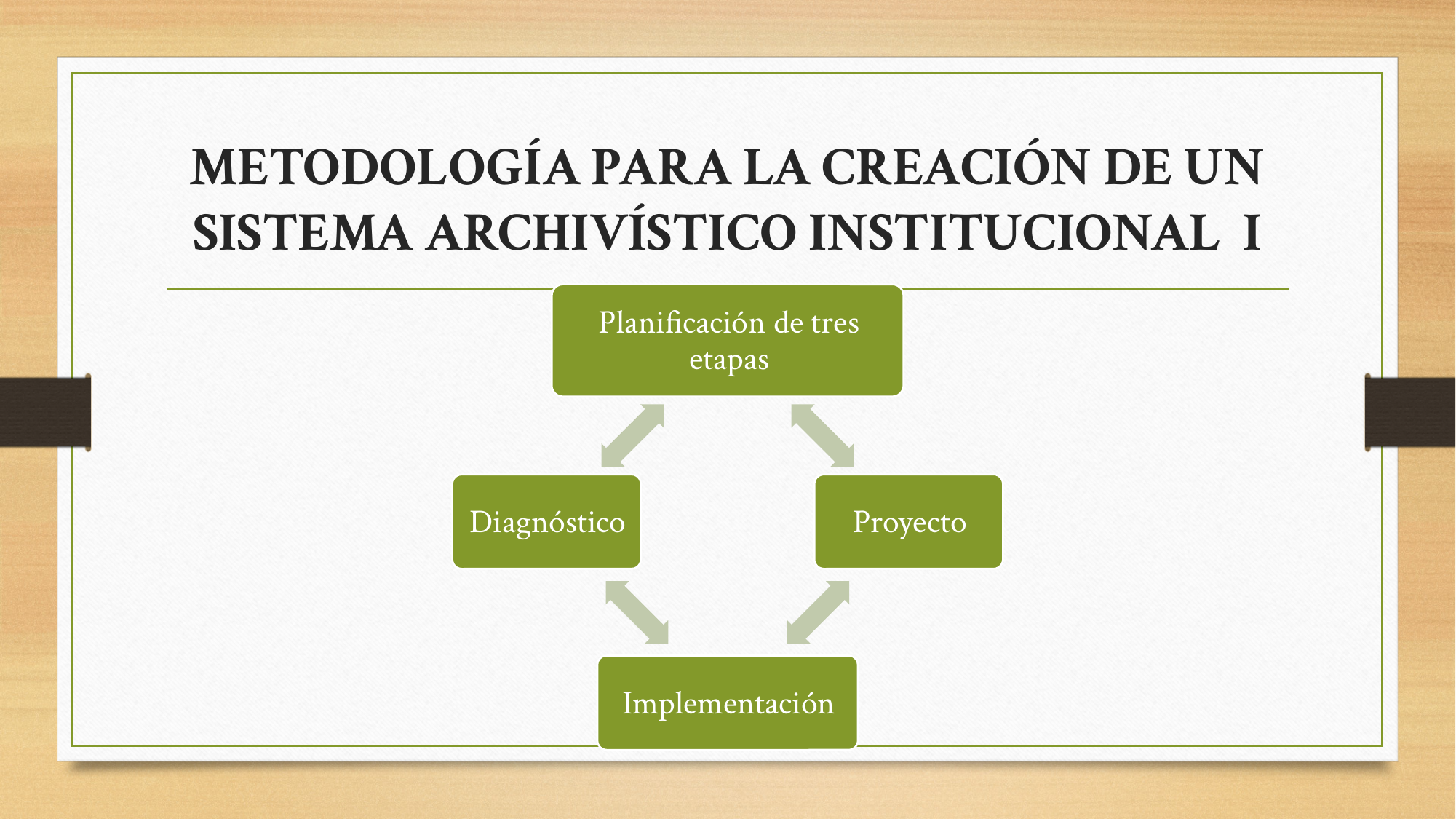

# METODOLOGÍA PARA LA CREACIÓN DE UN SISTEMA ARCHIVÍSTICO INSTITUCIONAL  I
Planificación de tres etapas

Proyecto

Implementación

Diagnóstico